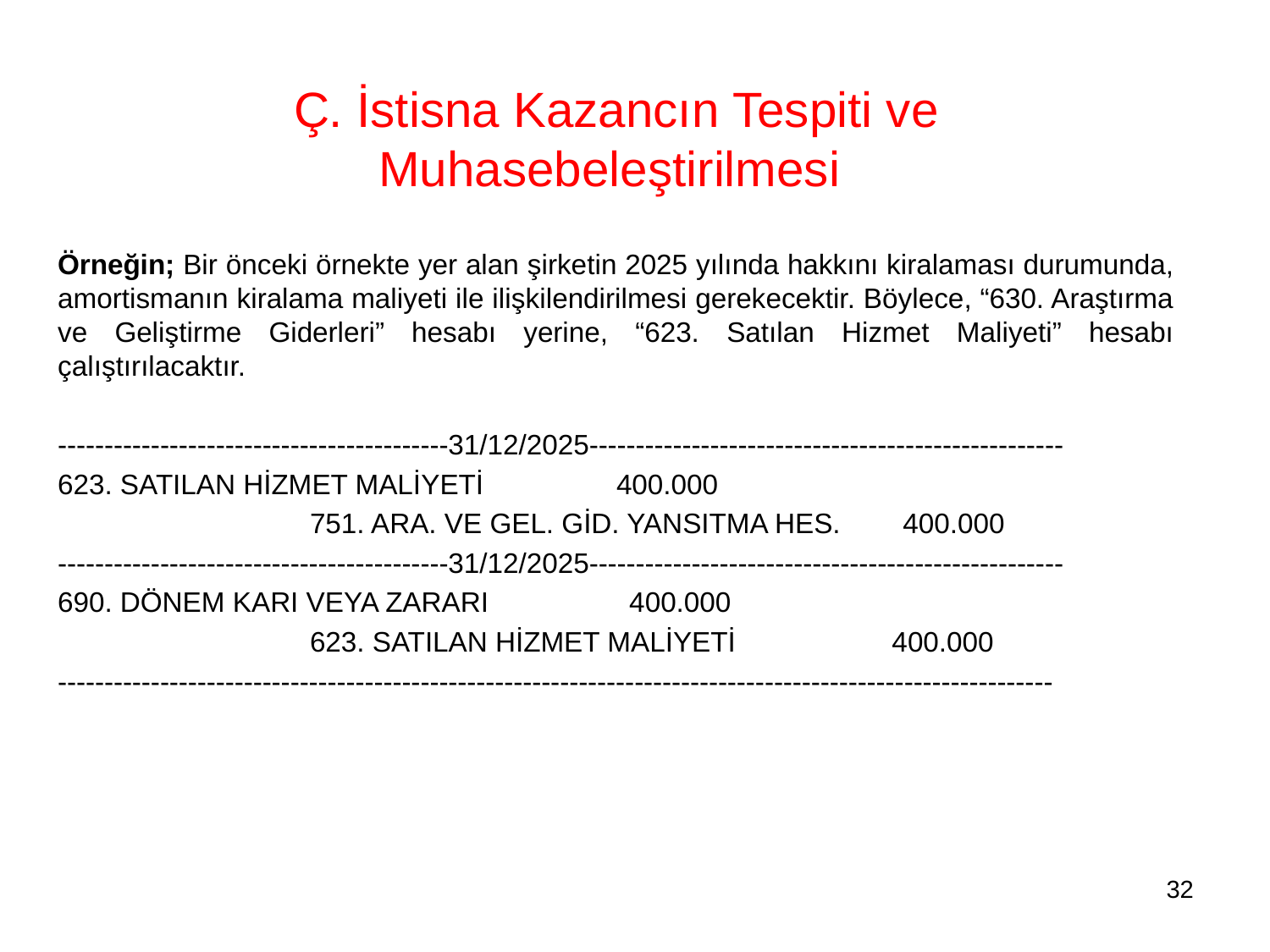

Ç. İstisna Kazancın Tespiti ve Muhasebeleştirilmesi

Örneğin; Bir önceki örnekte yer alan şirketin 2025 yılında hakkını kiralaması durumunda, amortismanın kiralama maliyeti ile ilişkilendirilmesi gerekecektir. Böylece, “630. Araştırma ve Geliştirme Giderleri” hesabı yerine, “623. Satılan Hizmet Maliyeti” hesabı çalıştırılacaktır.

------------------------------------------31/12/2025---------------------------------------------------
623. SATILAN HİZMET MALİYETİ                 400.000
	                751. ARA. VE GEL. GİD. YANSITMA HES.        400.000
------------------------------------------31/12/2025---------------------------------------------------
690. DÖNEM KARI VEYA ZARARI                  400.000
	                623. SATILAN HİZMET MALİYETİ                    400.000
-----------------------------------------------------------------------------------------------------------

32
Sunum Konusunu Yazınız
1/11